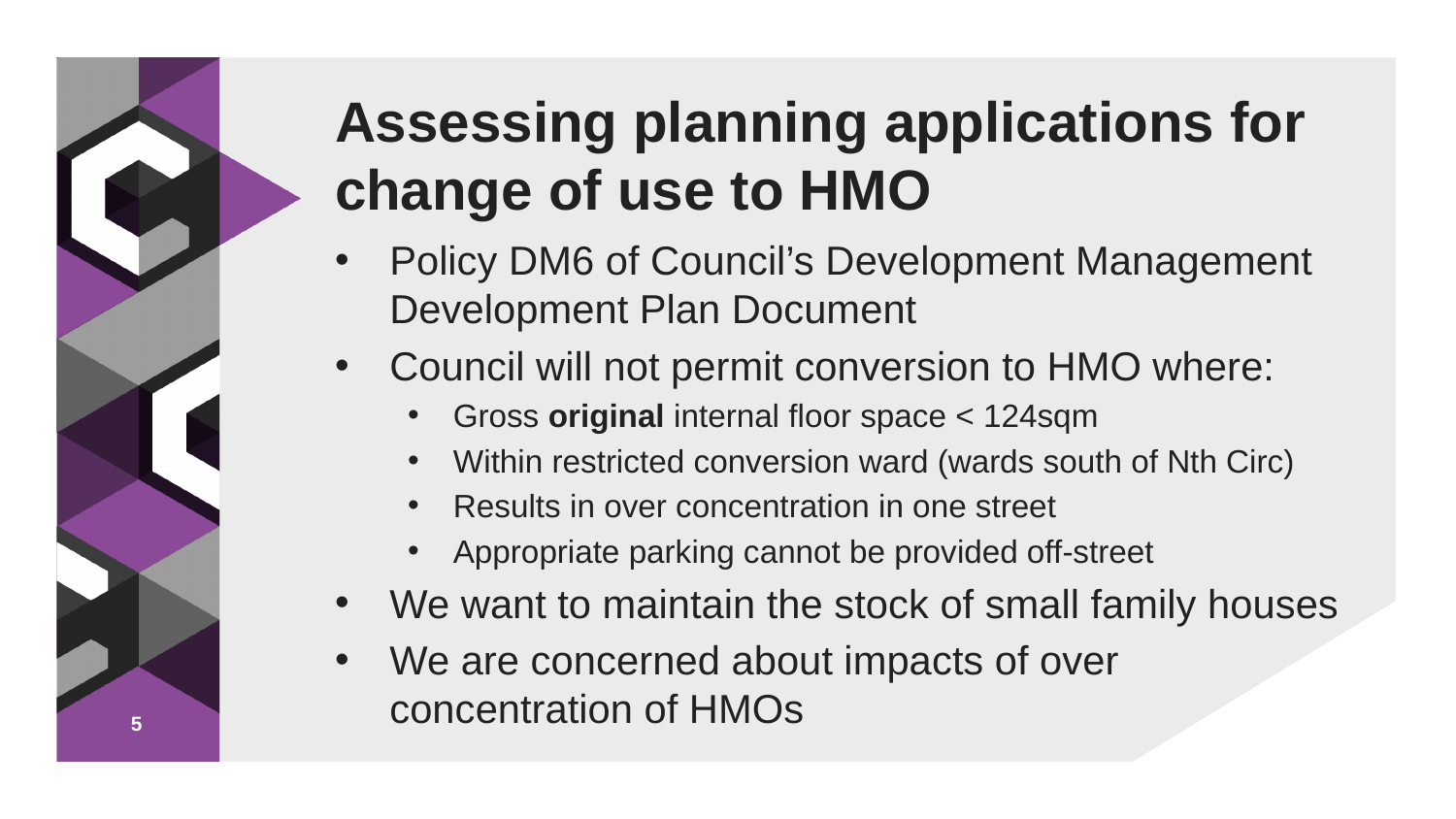

# Assessing planning applications for change of use to HMO
Policy DM6 of Council’s Development Management Development Plan Document
Council will not permit conversion to HMO where:
Gross original internal floor space < 124sqm
Within restricted conversion ward (wards south of Nth Circ)
Results in over concentration in one street
Appropriate parking cannot be provided off-street
We want to maintain the stock of small family houses
We are concerned about impacts of over concentration of HMOs

5